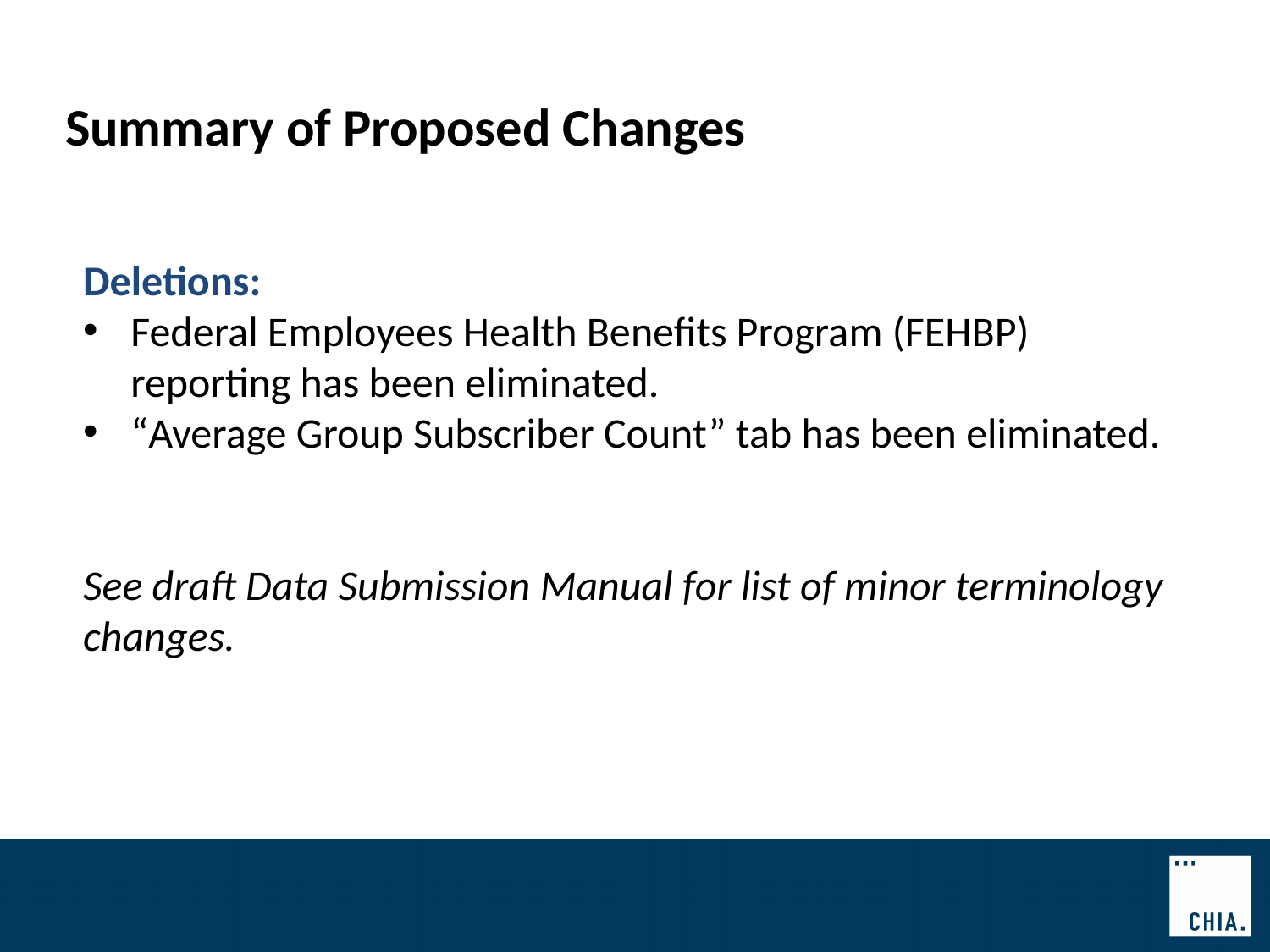

Summary of Proposed Changes
Deletions:
Federal Employees Health Benefits Program (FEHBP) reporting has been eliminated.
“Average Group Subscriber Count” tab has been eliminated.

See draft Data Submission Manual for list of minor terminology changes.